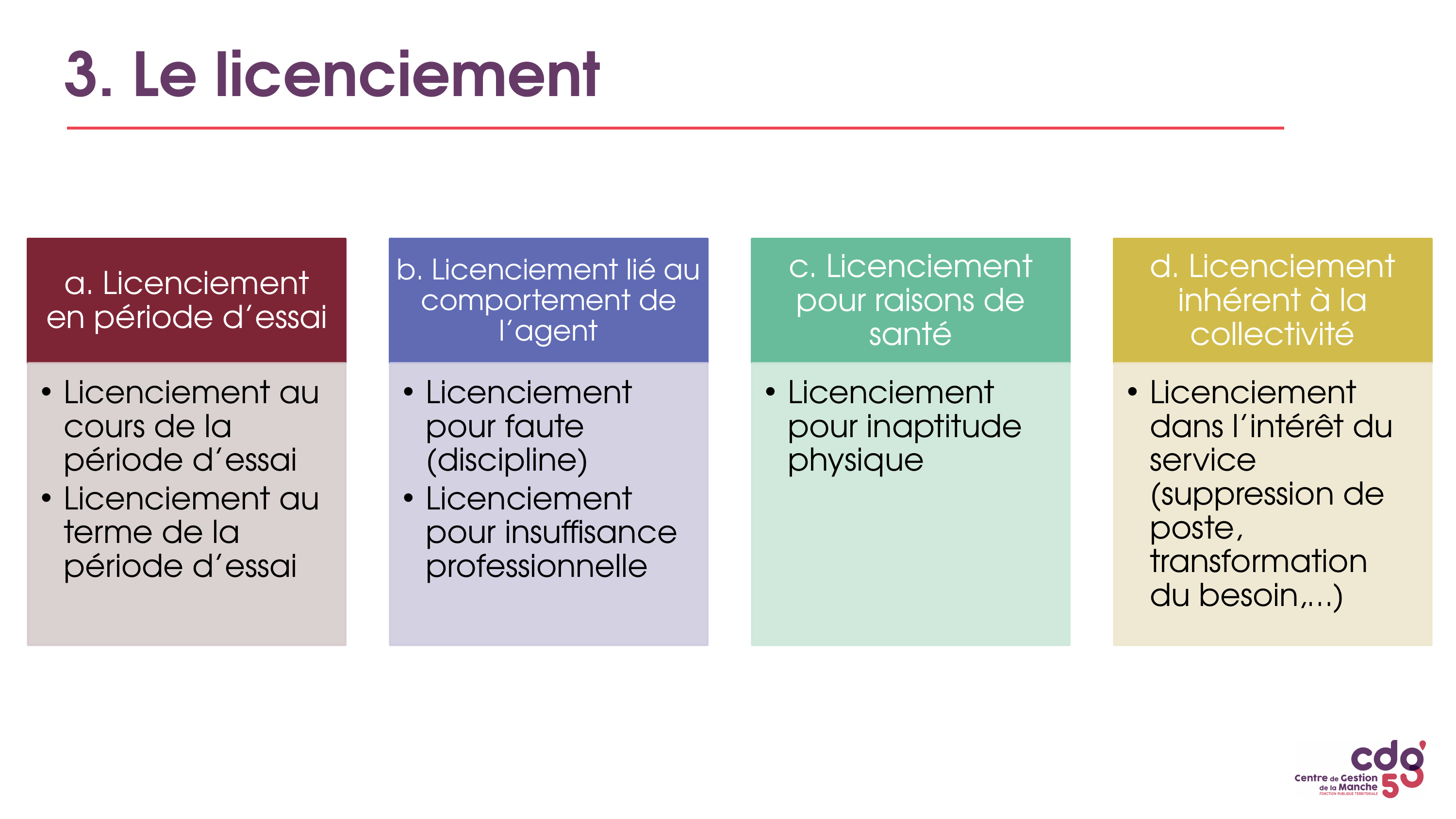

# 3. Le licenciement
a. Licenciement en période d’essai
Licenciement au cours de la période d’essai
Licenciement au terme de la période d’essai
b. Licenciement lié au comportement de l’agent
Licenciement pour faute (discipline)
Licenciement pour insuffisance professionnelle
c. Licenciement pour raisons de santé
Licenciement pour inaptitude physique
d. Licenciement inhérent à la collectivité
Licenciement dans l’intérêt du service (suppression de poste, transformation du besoin,…)